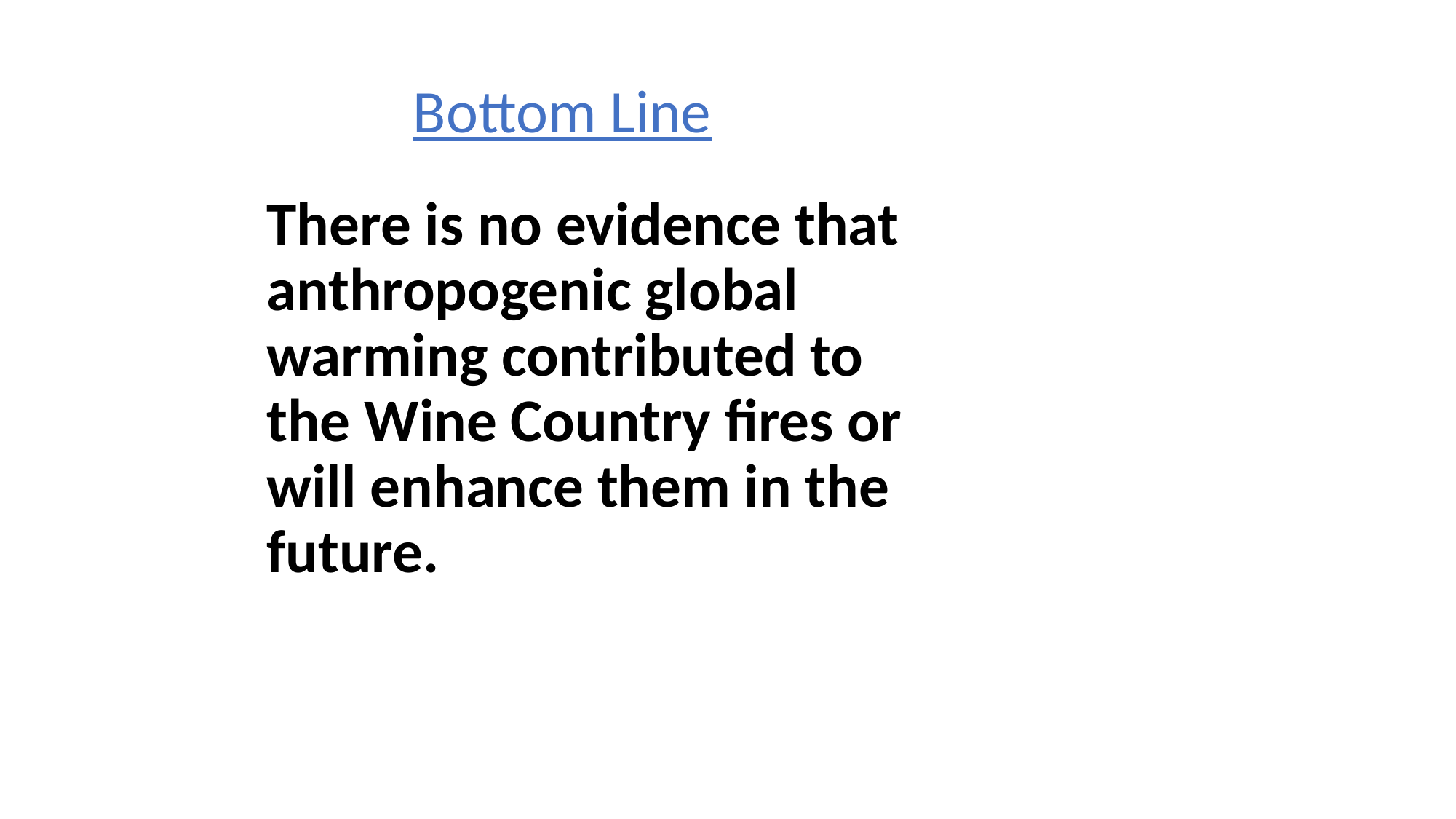

# Bottom Line
There is no evidence that anthropogenic global warming contributed to the Wine Country fires or will enhance them in the future.